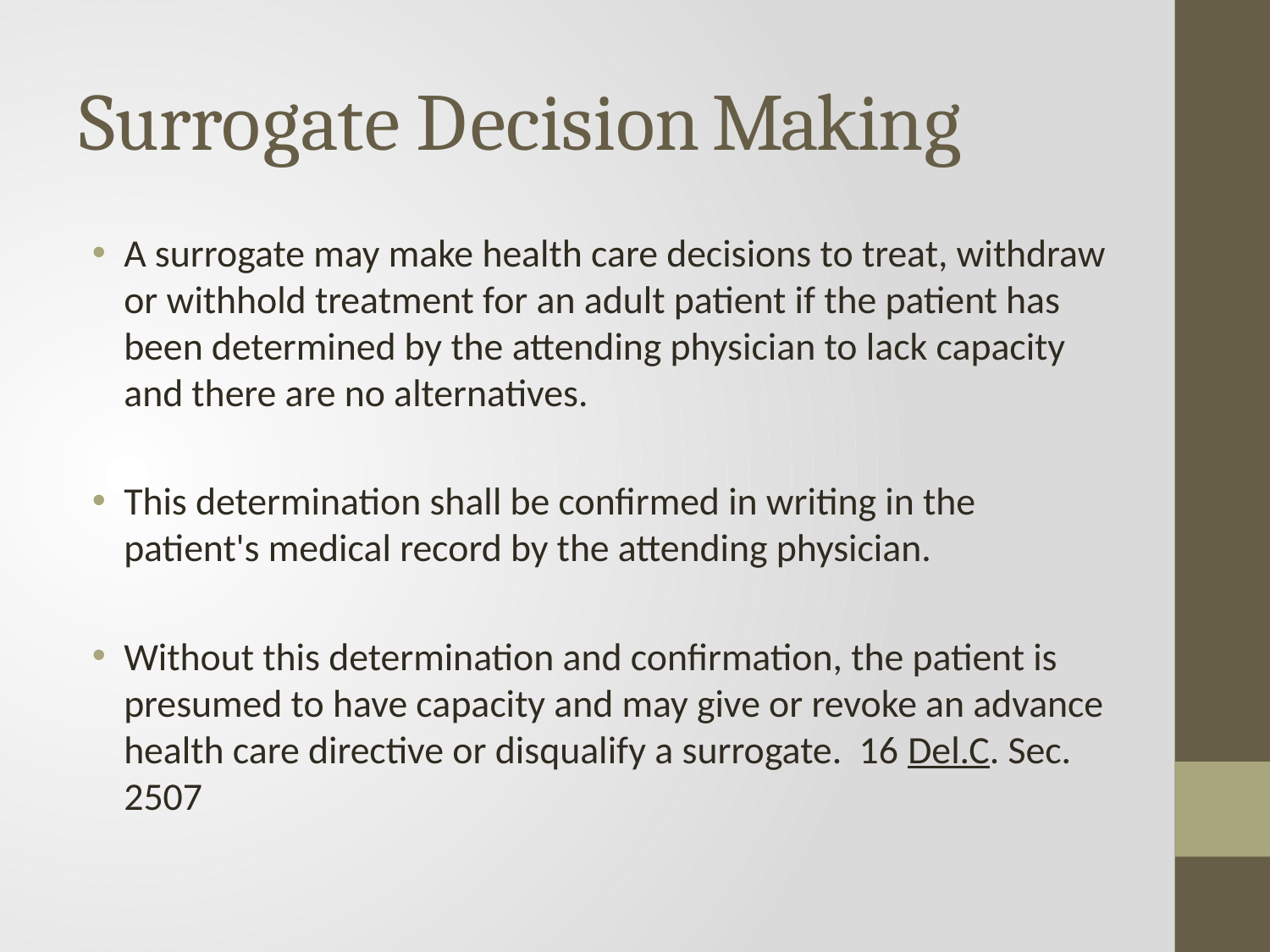

# Surrogate Decision Making
A surrogate may make health care decisions to treat, withdraw or withhold treatment for an adult patient if the patient has been determined by the attending physician to lack capacity and there are no alternatives.

This determination shall be confirmed in writing in the patient's medical record by the attending physician.

Without this determination and confirmation, the patient is presumed to have capacity and may give or revoke an advance health care directive or disqualify a surrogate.  16 Del.C. Sec. 2507